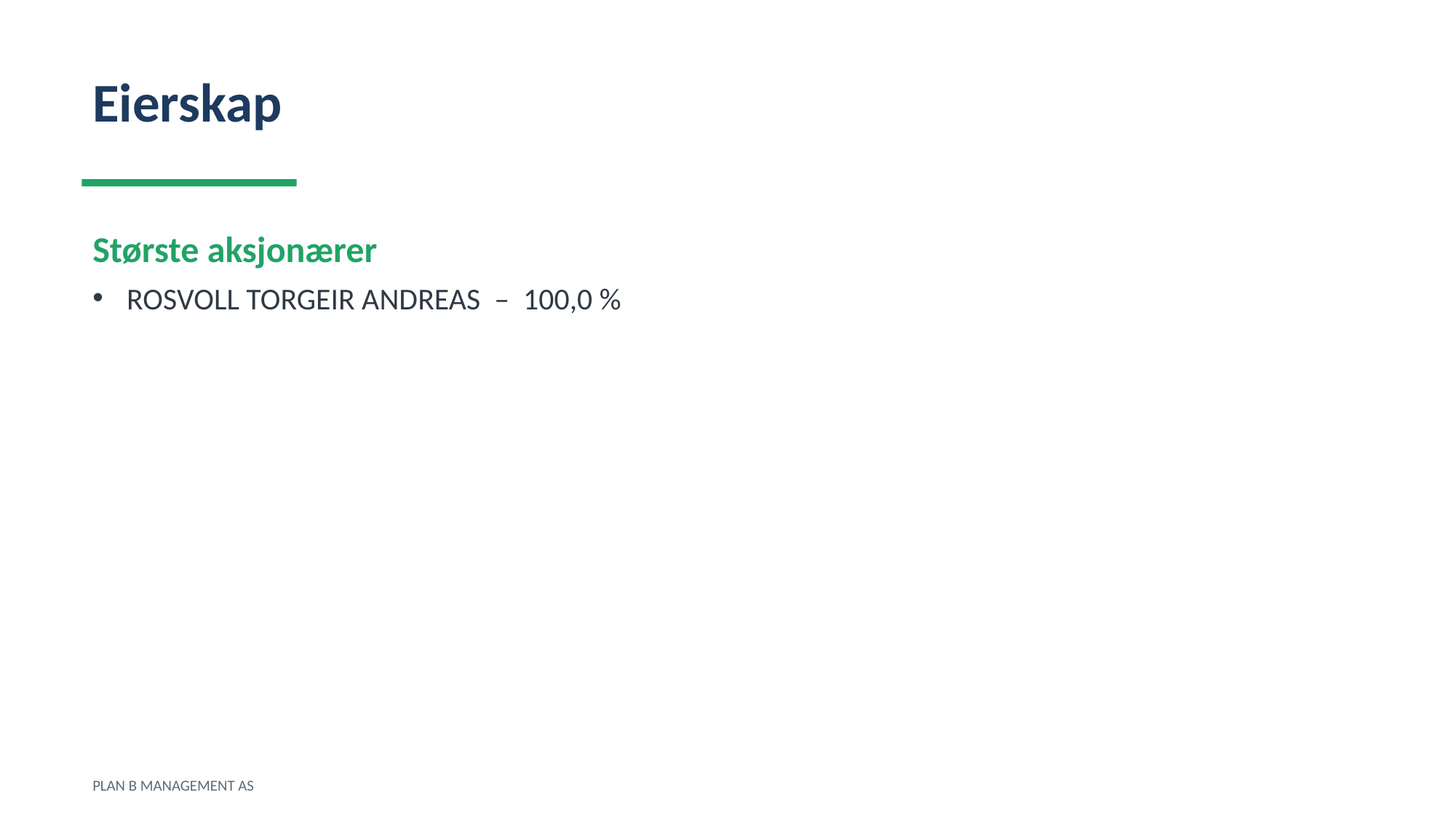

Eierskap

Største aksjonærer
ROSVOLL TORGEIR ANDREAS  –  100,0 %
PLAN B MANAGEMENT AS